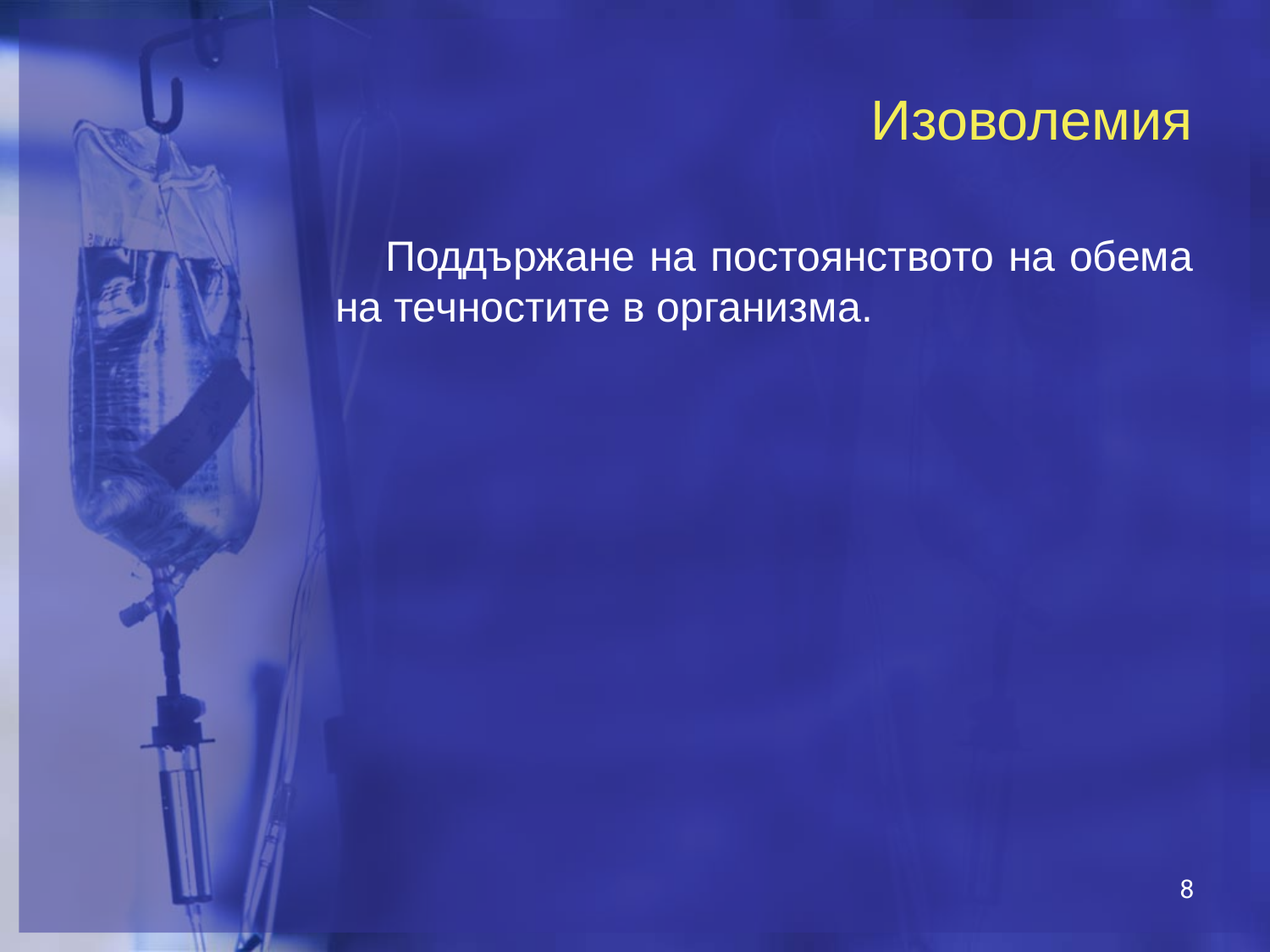

# Изоволемия
Поддържане на постоянството на обема на течностите в организма.
8